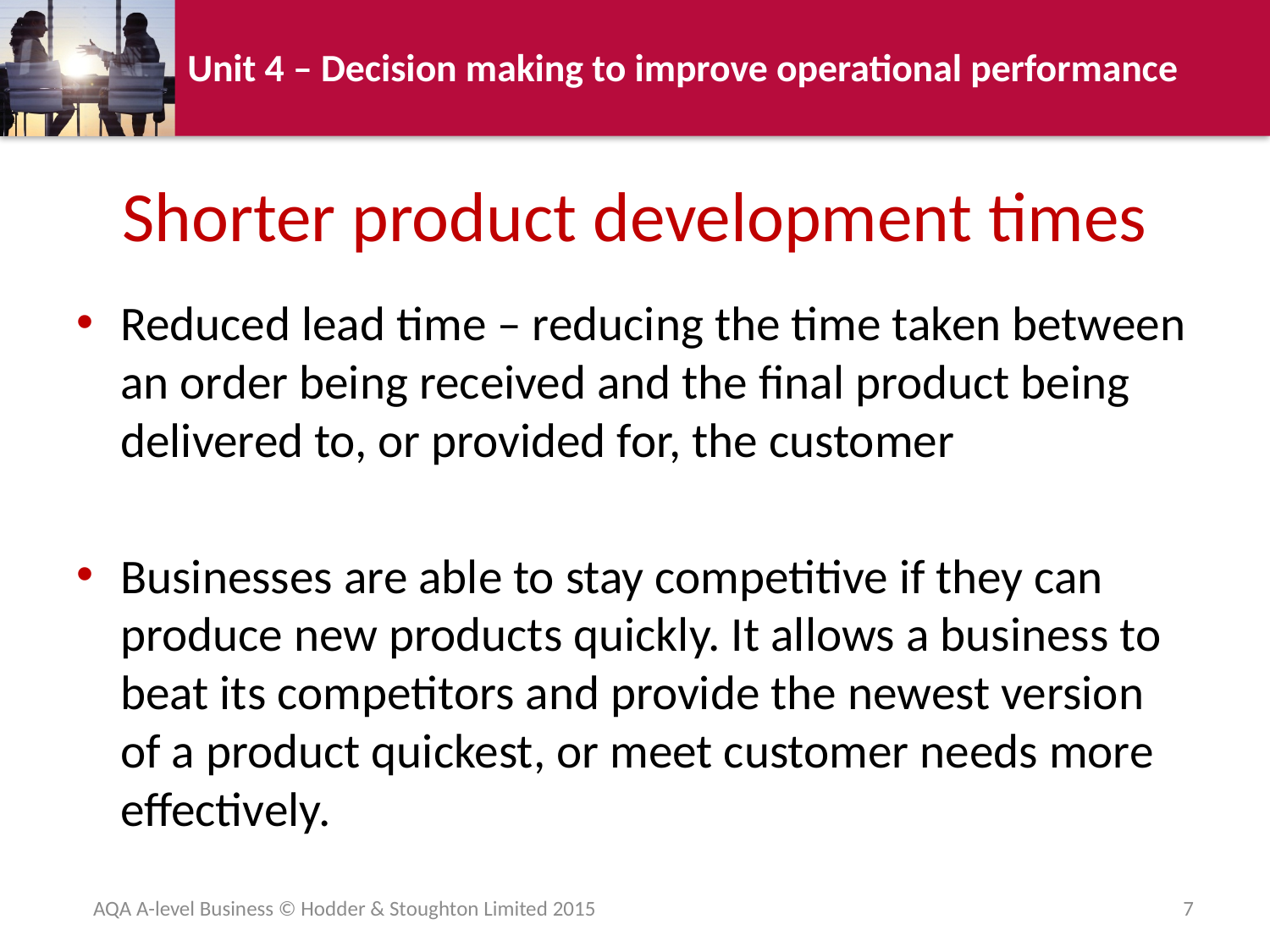

# Shorter product development times
Reduced lead time – reducing the time taken between an order being received and the final product being delivered to, or provided for, the customer

Businesses are able to stay competitive if they can produce new products quickly. It allows a business to beat its competitors and provide the newest version of a product quickest, or meet customer needs more effectively.
AQA A-level Business © Hodder & Stoughton Limited 2015
7